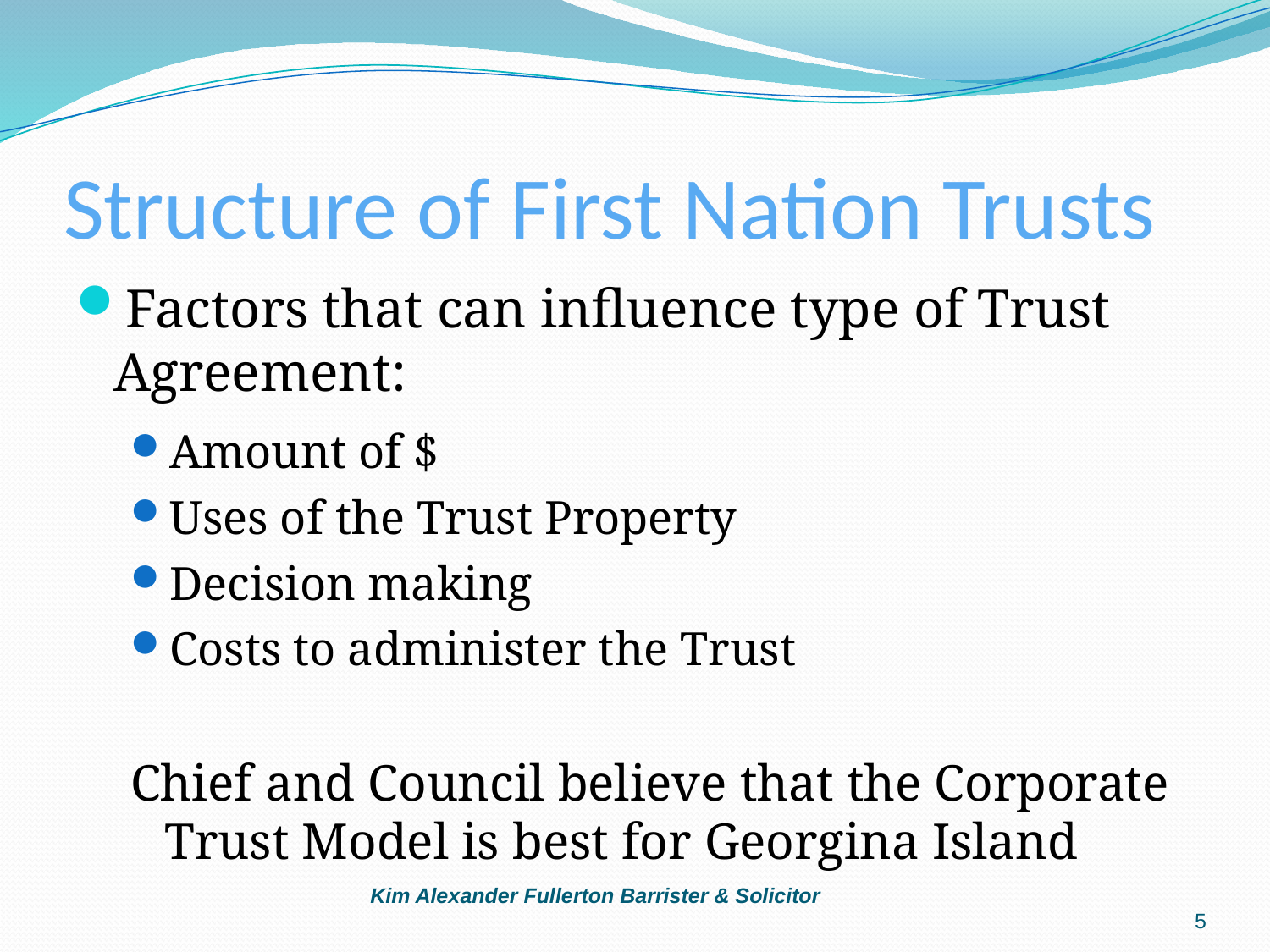

# Structure of First Nation Trusts
Factors that can influence type of Trust Agreement:
Amount of $
Uses of the Trust Property
Decision making
Costs to administer the Trust

Chief and Council believe that the Corporate Trust Model is best for Georgina Island

Kim Alexander Fullerton Barrister & Solicitor

5